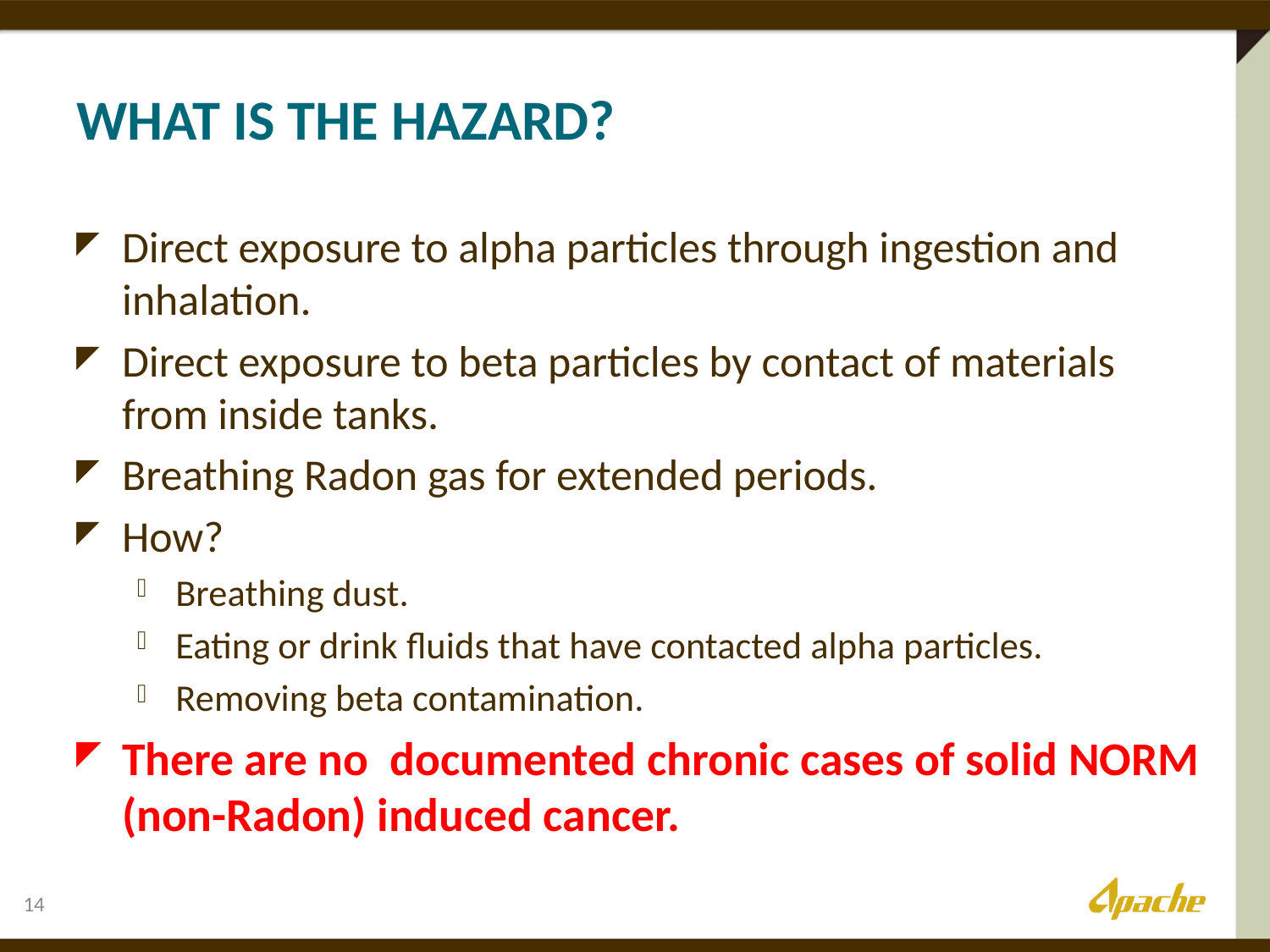

# What is the hazard?
Direct exposure to alpha particles through ingestion and inhalation.
Direct exposure to beta particles by contact of materials from inside tanks.
Breathing Radon gas for extended periods.
How?
Breathing dust.
Eating or drink fluids that have contacted alpha particles.
Removing beta contamination.
There are no  documented chronic cases of solid NORM (non-Radon) induced cancer.

14